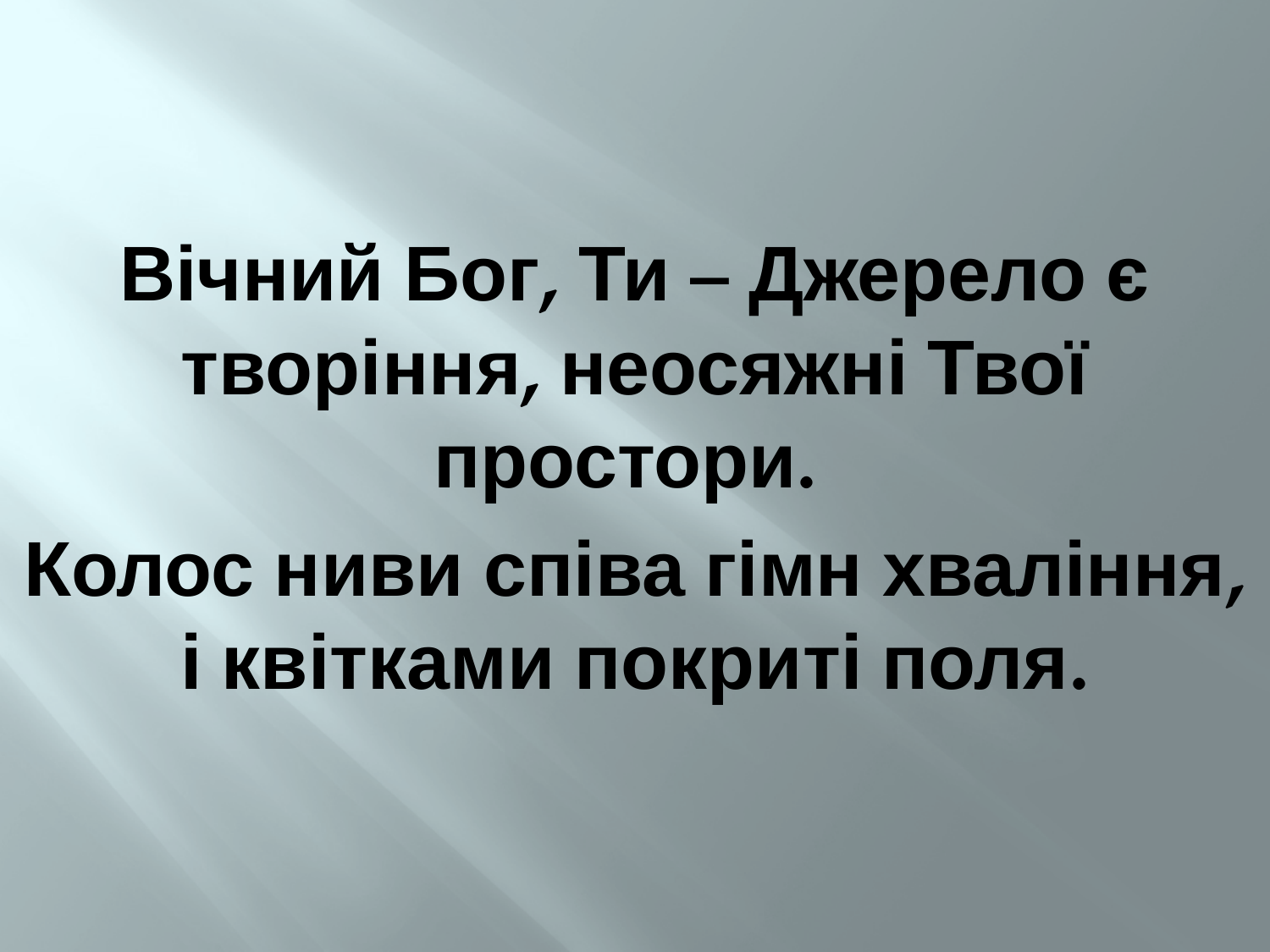

Вічний Бог, Ти – Джерело є творіння, неосяжні Твої простори.
Колос ниви співа гімн хваління, і квітками покриті поля.